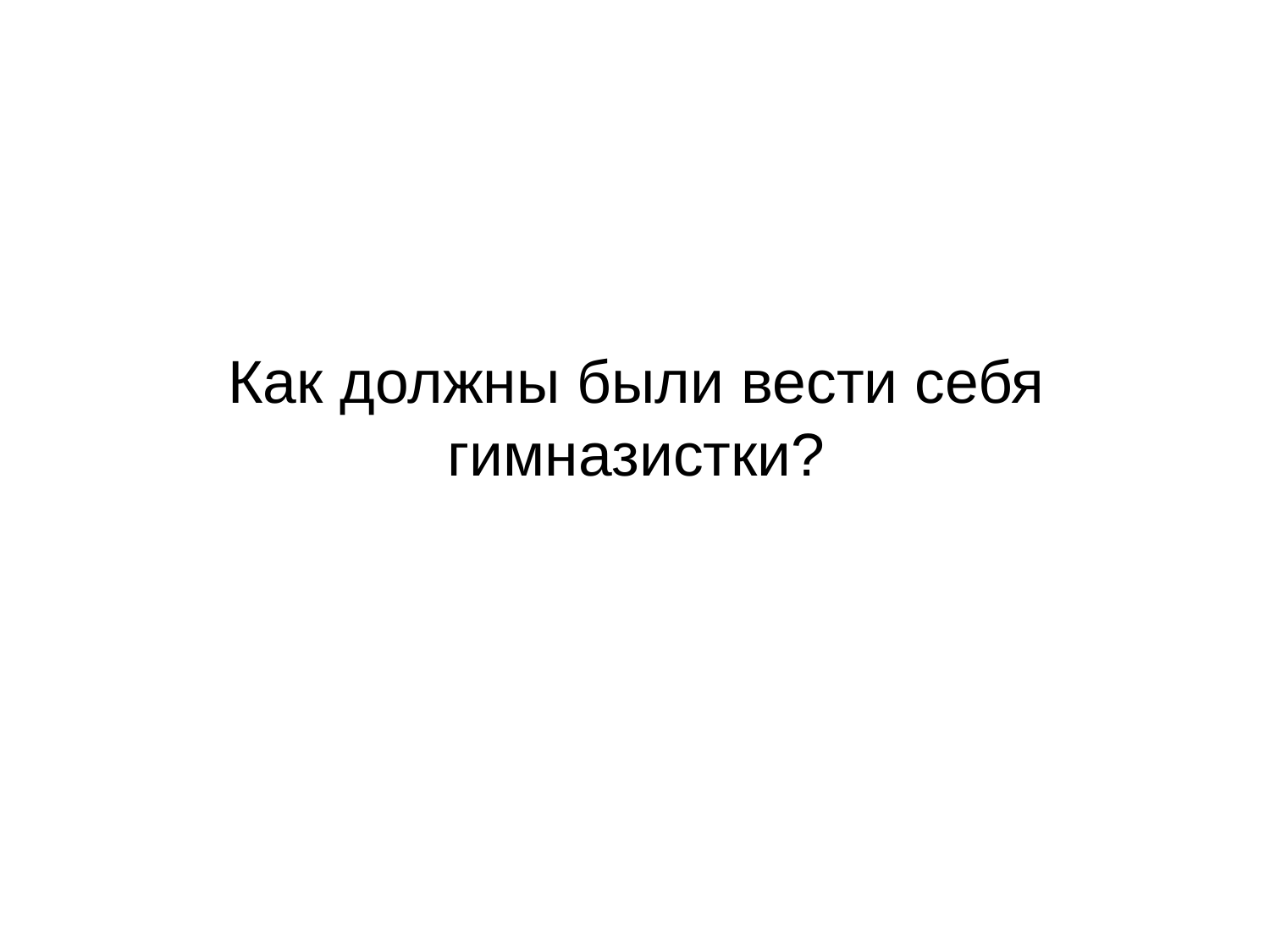

# Как должны были вести себя гимназистки?